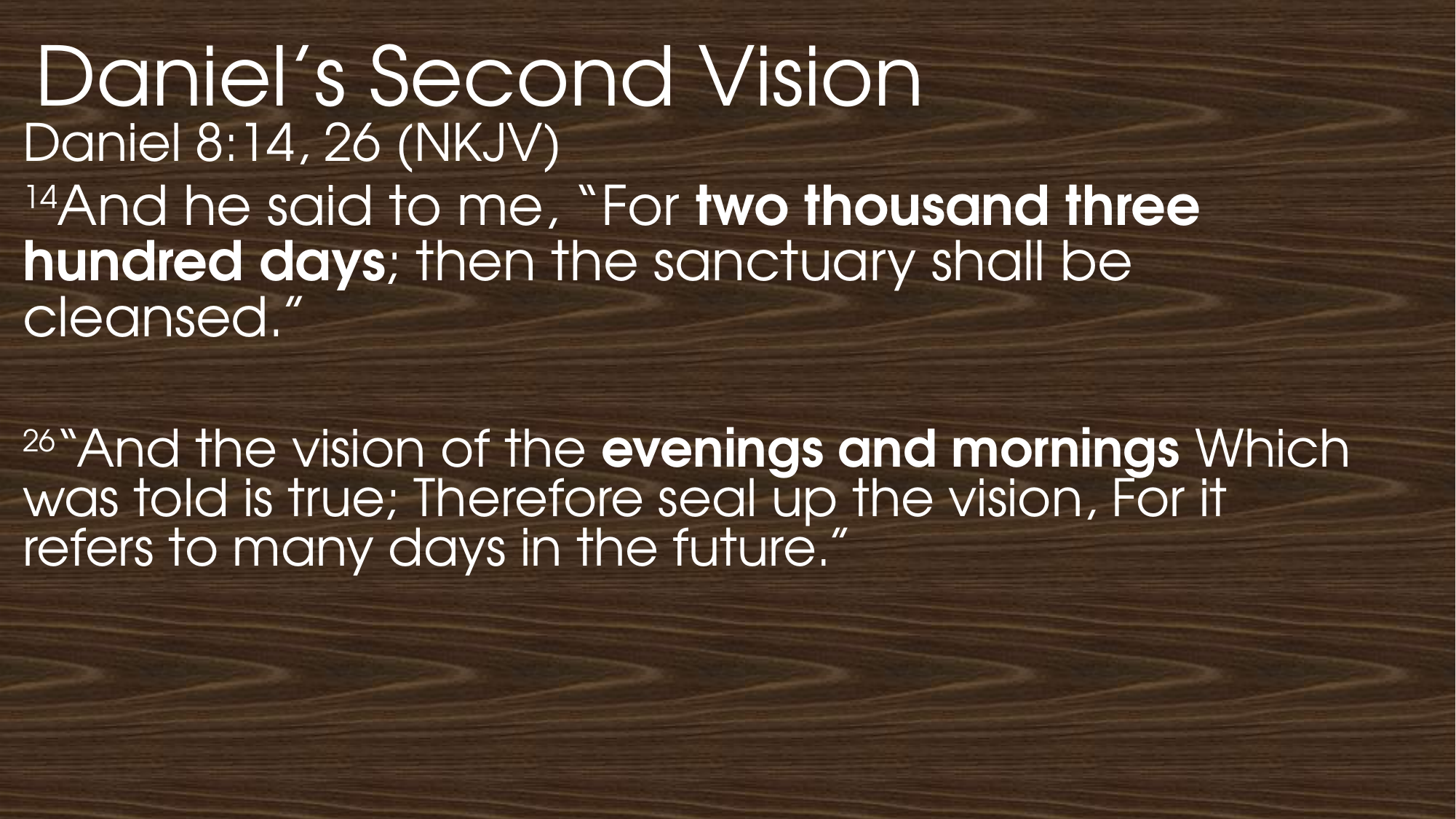

# Daniel’s Second Vision
Daniel 8:14, 26 (NKJV)
14And he said to me, “For two thousand three hundred days; then the sanctuary shall be cleansed.”

26“And the vision of the evenings and mornings Which was told is true; Therefore seal up the vision, For it refers to many days in the future.”